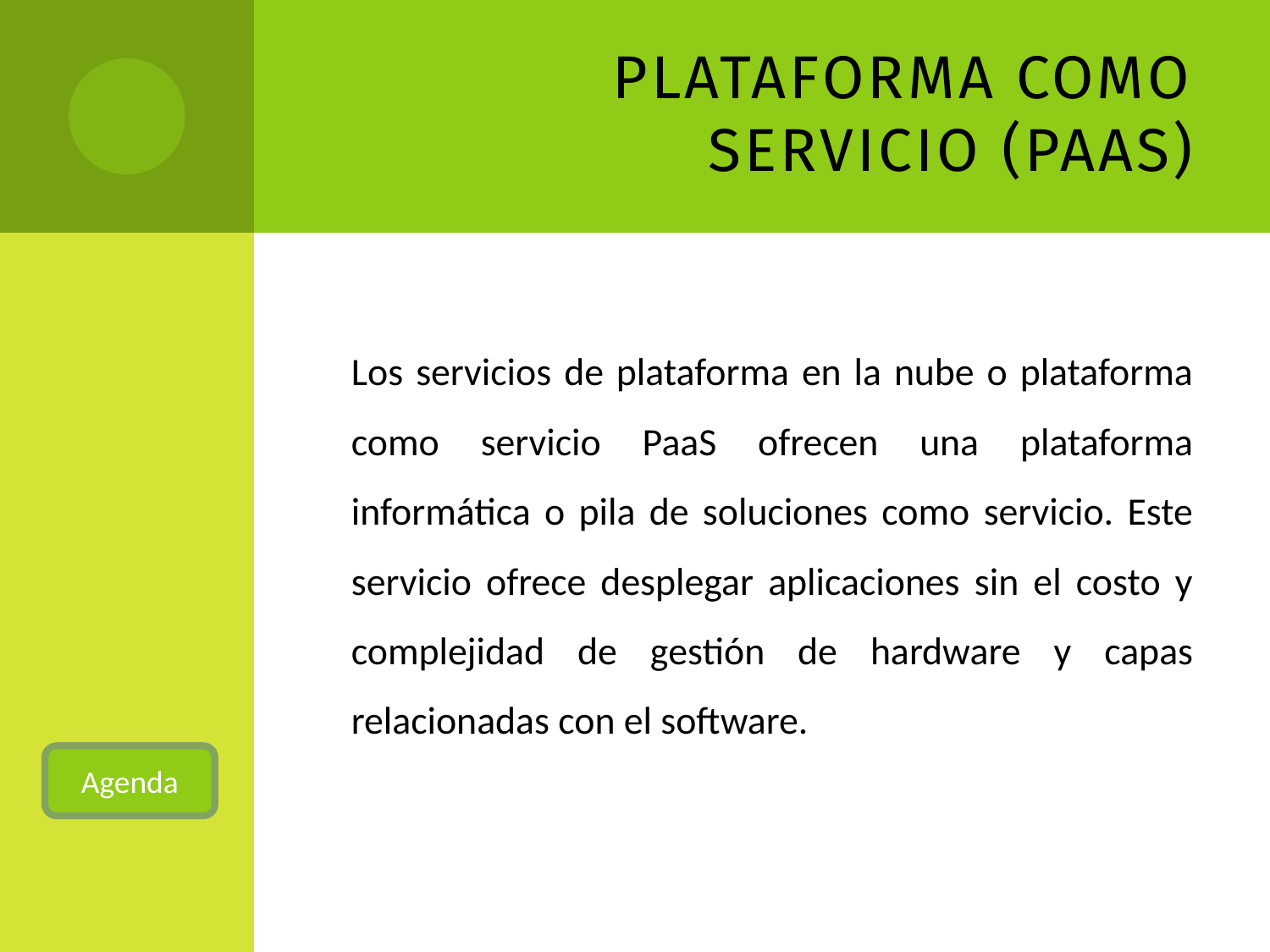

# Plataforma como Servicio (PaaS)
Los servicios de plataforma en la nube o plataforma como servicio PaaS ofrecen una plataforma informática o pila de soluciones como servicio. Este servicio ofrece desplegar aplicaciones sin el costo y complejidad de gestión de hardware y capas relacionadas con el software.

Agenda